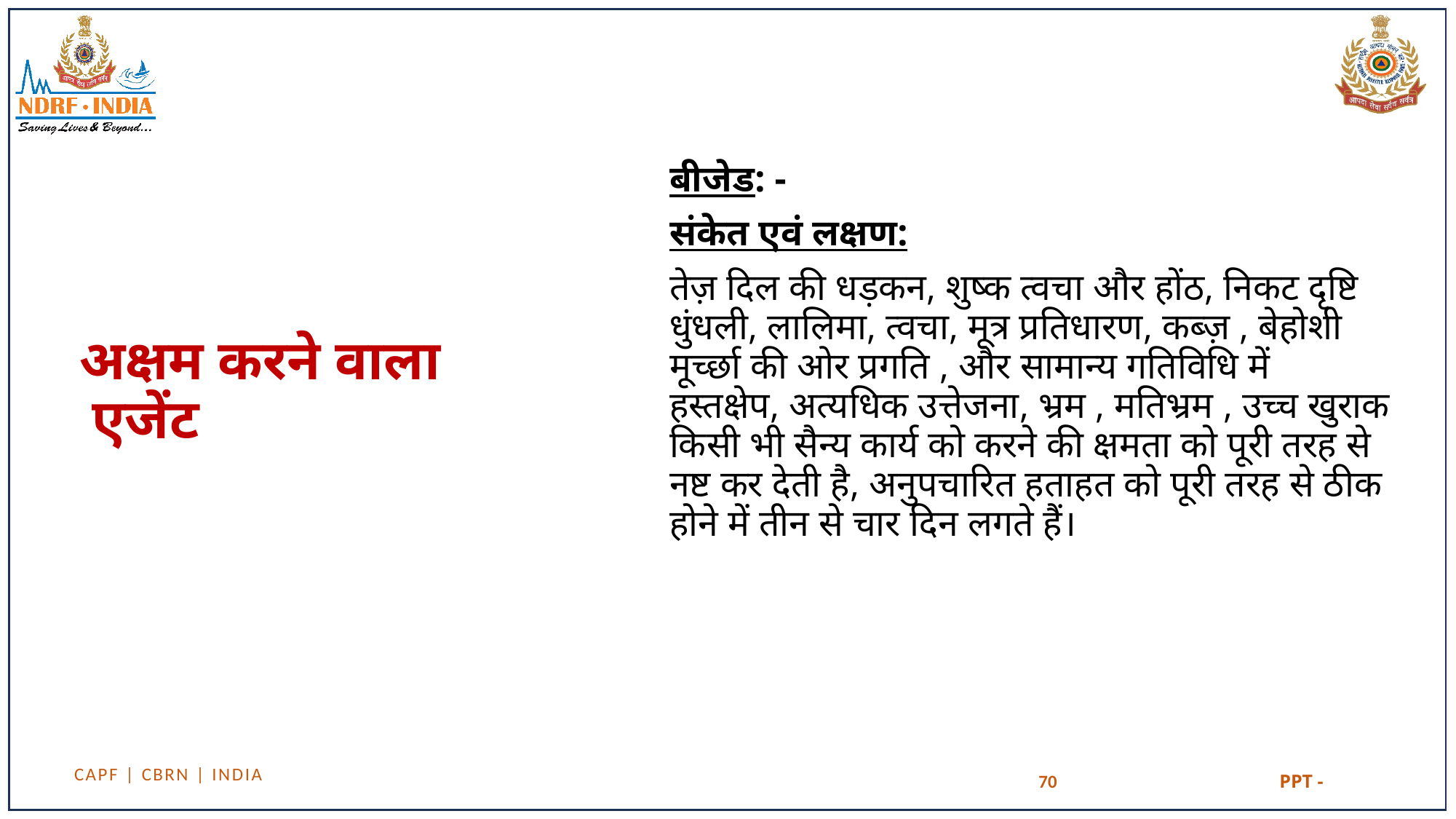

बीजेड: -
	संकेत एवं लक्षण:
	तेज़ दिल की धड़कन, शुष्क त्वचा और होंठ, निकट दृष्टि धुंधली, लालिमा, त्वचा, मूत्र प्रतिधारण, कब्ज़ , बेहोशी मूर्च्छा की ओर प्रगति , और सामान्य गतिविधि में हस्तक्षेप, अत्यधिक उत्तेजना, भ्रम , मतिभ्रम , उच्च खुराक किसी भी सैन्य कार्य को करने की क्षमता को पूरी तरह से नष्ट कर देती है, अनुपचारित हताहत को पूरी तरह से ठीक होने में तीन से चार दिन लगते हैं।

# अक्षम करने वाला एजेंट

70